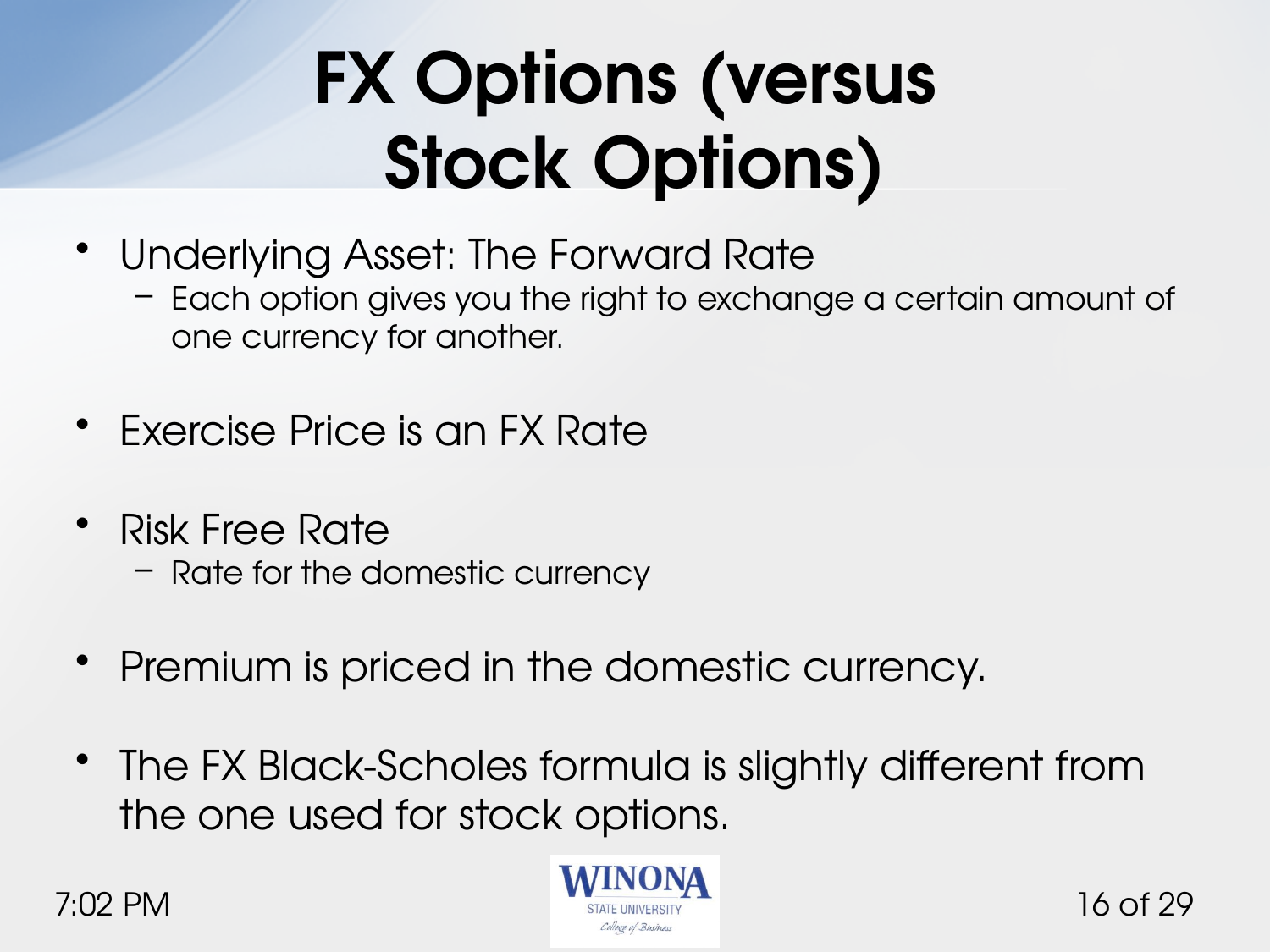

# FX Options (versus Stock Options)
Underlying Asset: The Forward Rate
Each option gives you the right to exchange a certain amount of one currency for another.

Exercise Price is an FX Rate

Risk Free Rate
Rate for the domestic currency

Premium is priced in the domestic currency.

The FX Black-Scholes formula is slightly different from the one used for stock options.